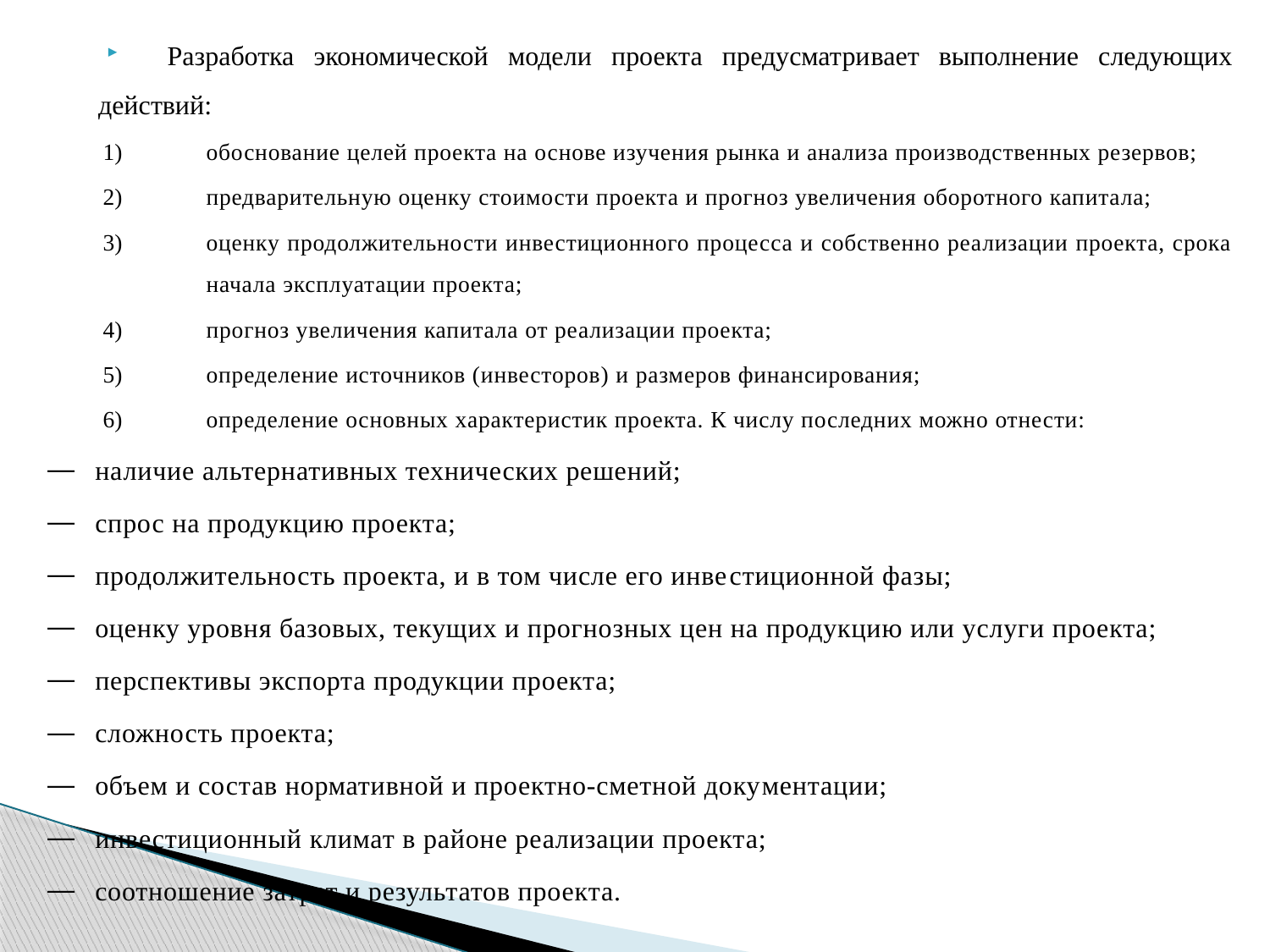

Разработка экономической модели проекта предусматри­вает выполнение следующих действий:
обоснование целей проекта на основе изучения рынка и анализа производственных резервов;
предварительную оценку стоимости проекта и прогноз увеличения оборотного капитала;
оценку продолжительности инвестиционного процесса и собственно реализации проекта, срока начала эксплуата­ции проекта;
прогноз увеличения капитала от реализации проекта;
определение источников (инвесторов) и размеров финансирования;
определение основных характеристик проекта. К числу последних можно отнести:
наличие альтернативных технических решений;
спрос на продукцию проекта;
продолжительность проекта, и в том числе его инве­стиционной фазы;
оценку уровня базовых, текущих и прогнозных цен на продукцию или услуги проекта;
перспективы экспорта продукции проекта;
сложность проекта;
объем и состав нормативной и проектно-сметной доку­ментации;
инвестиционный климат в районе реализации проекта;
соотношение затрат и результатов проекта.